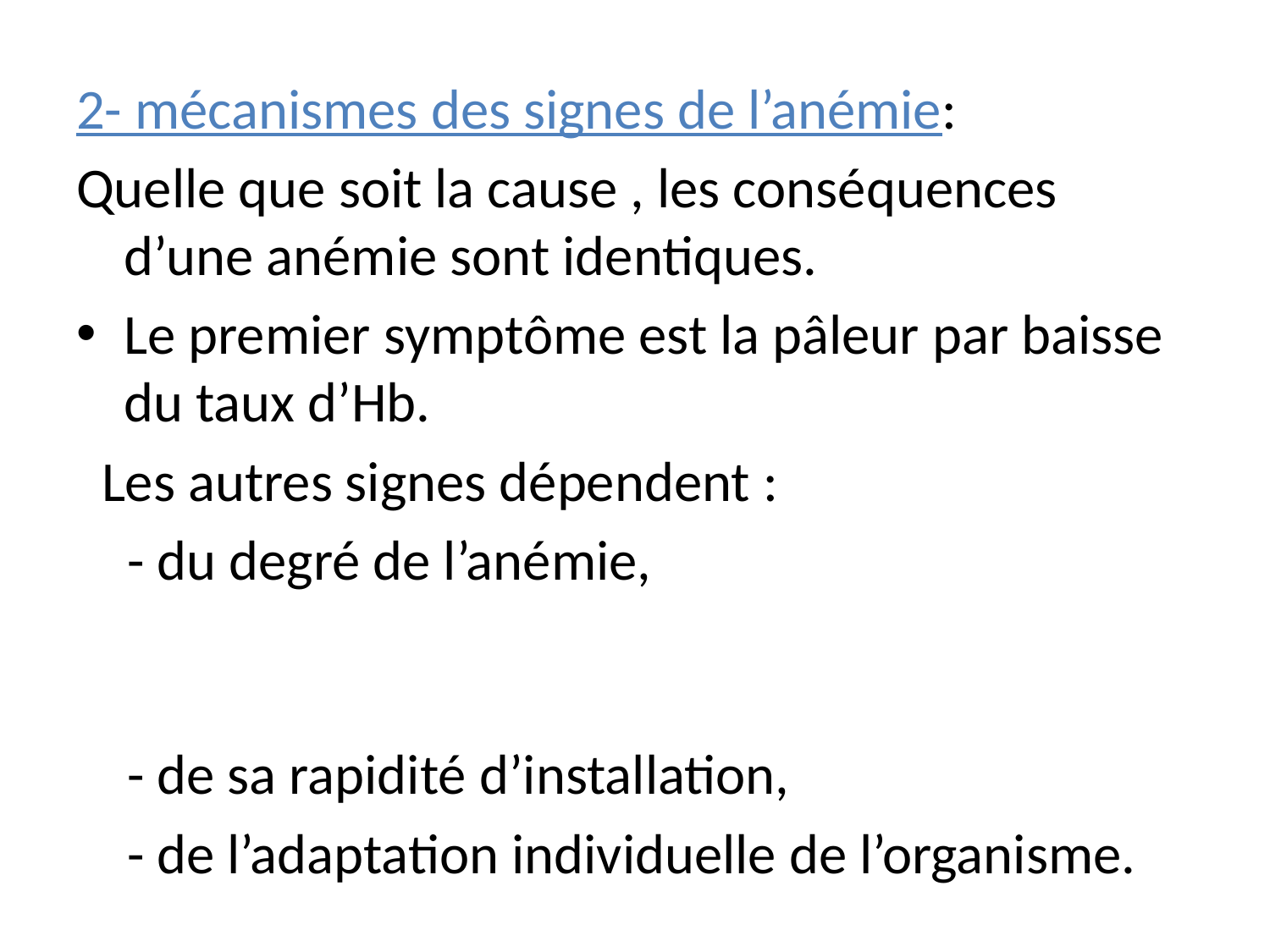

2- mécanismes des signes de l’anémie:
Quelle que soit la cause , les conséquences d’une anémie sont identiques.
Le premier symptôme est la pâleur par baisse du taux d’Hb.
  Les autres signes dépendent :
    - du degré de l’anémie,
    - de sa rapidité d’installation,
    - de l’adaptation individuelle de l’organisme.